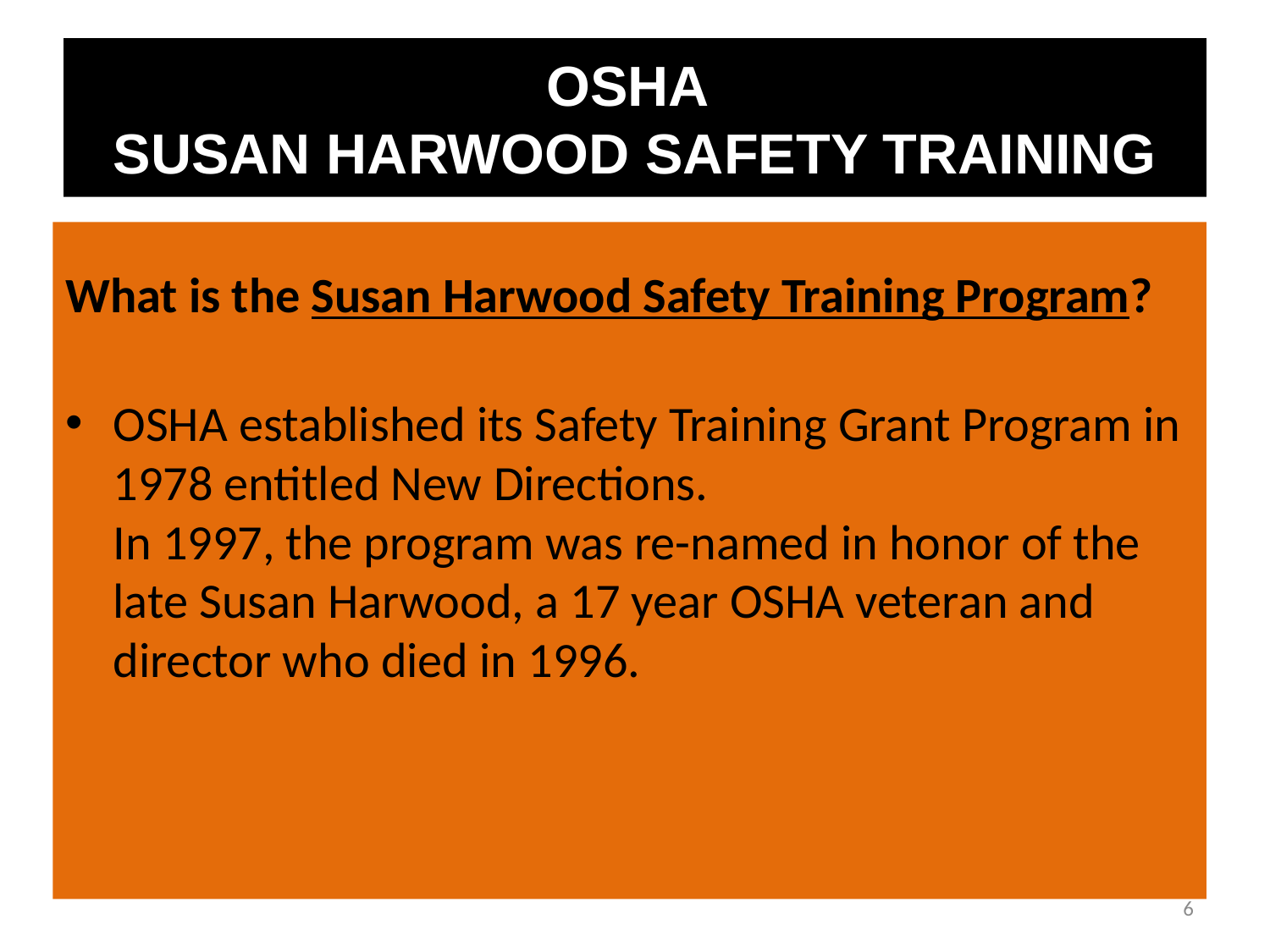

OSHA
SUSAN HARWOOD SAFETY TRAINING

What is the Susan Harwood Safety Training Program?
OSHA established its Safety Training Grant Program in 1978 entitled New Directions.
In 1997, the program was re-named in honor of the late Susan Harwood, a 17 year OSHA veteran and director who died in 1996.
6